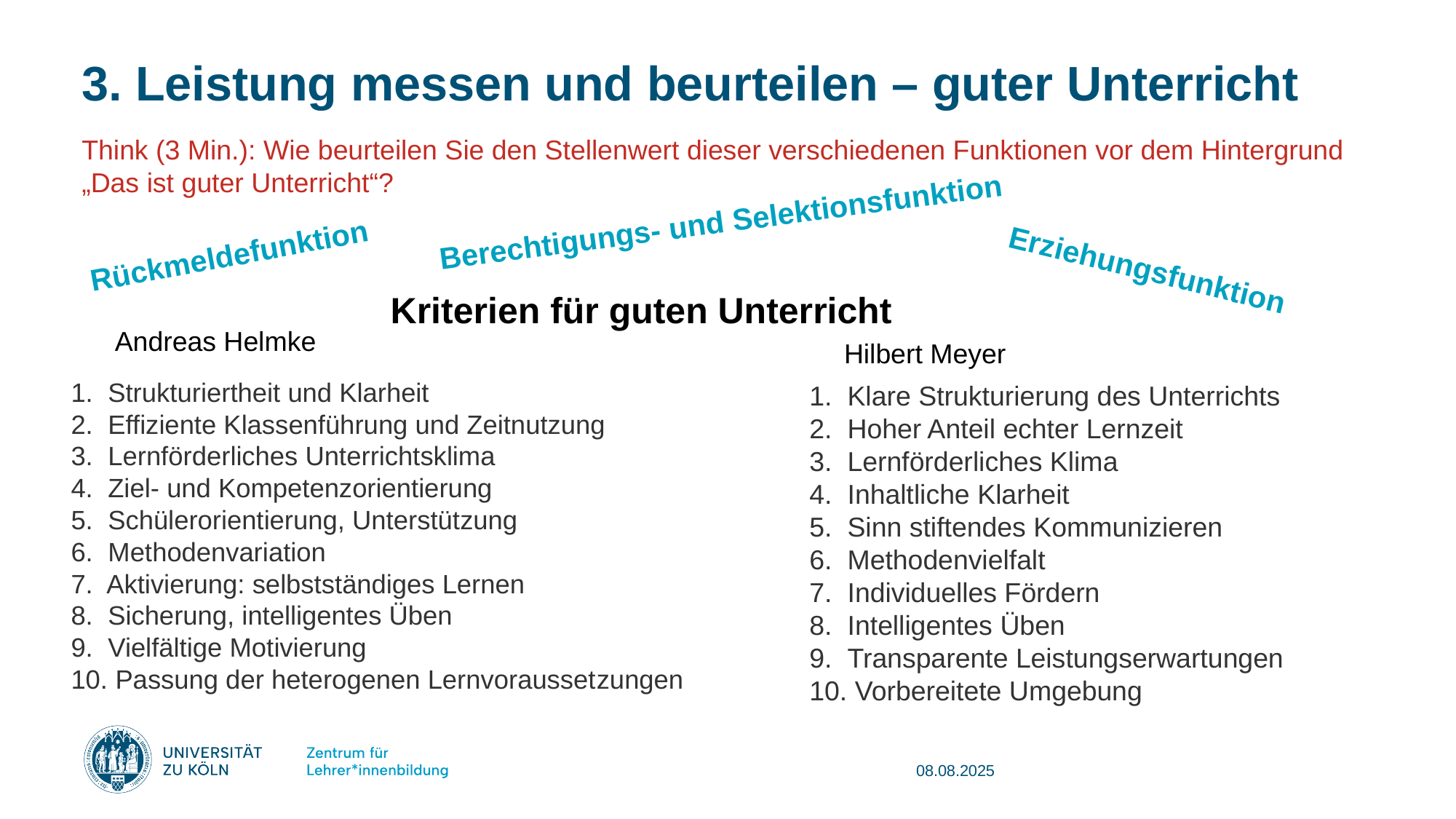

# 3. Leistung messen und beurteilen – guter Unterricht
Think (3 Min.): Wie beurteilen Sie den Stellenwert dieser verschiedenen Funktionen vor dem Hintergrund „Das ist guter Unterricht“?
Berechtigungs- und Selektionsfunktion
Rückmeldefunktion
Erziehungsfunktion
Kriterien für guten Unterricht
Andreas Helmke
Hilbert Meyer
1.  Klare Strukturierung des Unterrichts
2.  Hoher Anteil echter Lernzeit
3.  Lernförderliches Klima
4.  Inhaltliche Klarheit
5.  Sinn stiftendes Kommunizieren  
6.  Methodenvielfalt
7.  Individuelles Fördern
8.  Intelligentes Üben
9.  Transparente Leistungserwartungen
10. Vorbereitete Umgebung

1.  Strukturiertheit und Klarheit
2.  Effiziente Klassenführung und Zeitnutzung
3.  Lernförderliches Unterrichtsklima
4.  Ziel- und Kompetenzorientierung
5.  Schülerorientierung, Unterstützung
6.  Methodenvariation
7.  Aktivierung: selbstständiges Lernen
8.  Sicherung, intelligentes Üben
9.  Vielfältige Motivierung
10. Passung der heterogenen Lernvorausset­zungen

08.08.2025